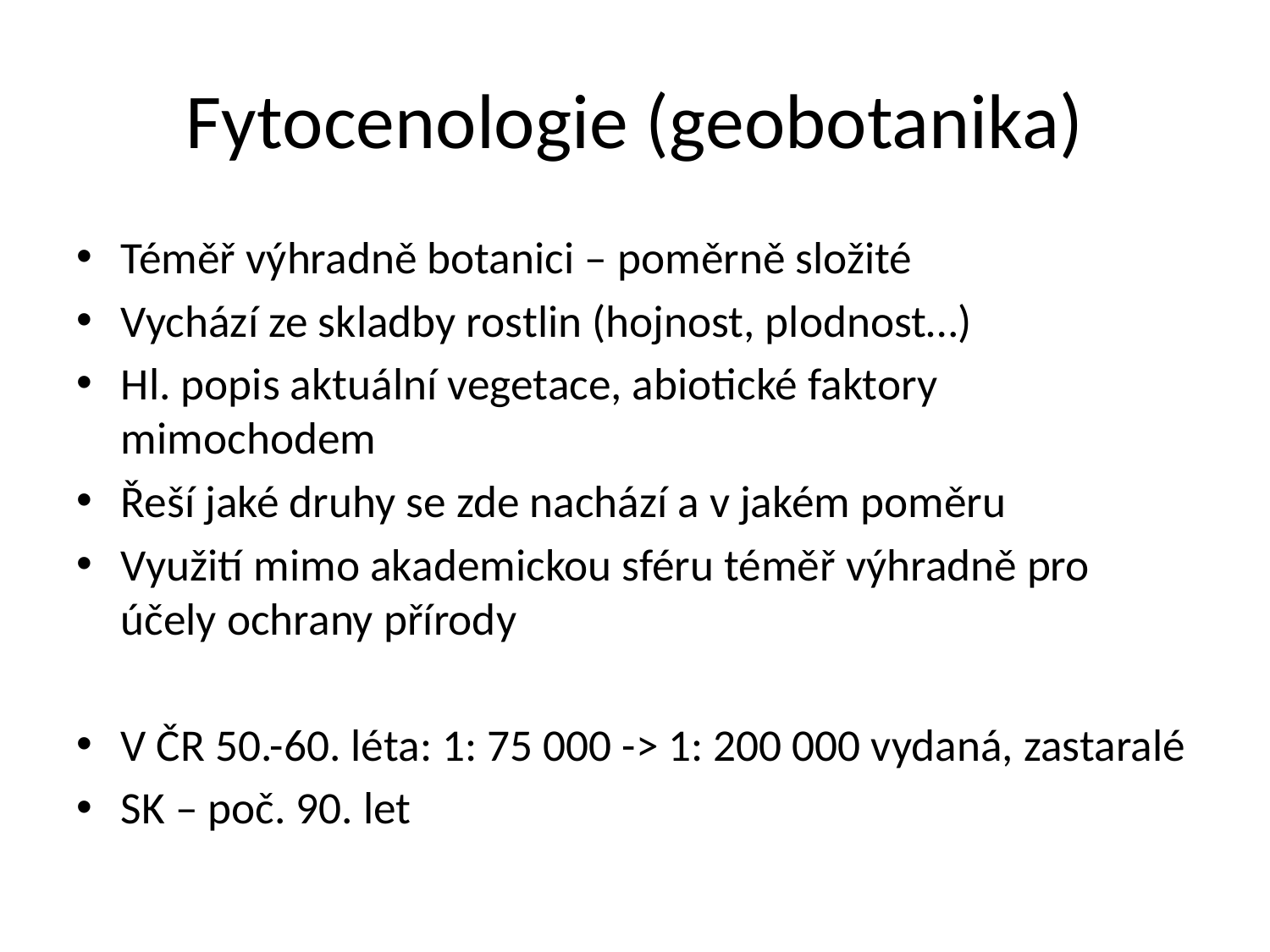

# Fytocenologie (geobotanika)
Téměř výhradně botanici – poměrně složité
Vychází ze skladby rostlin (hojnost, plodnost…)
Hl. popis aktuální vegetace, abiotické faktory mimochodem
Řeší jaké druhy se zde nachází a v jakém poměru
Využití mimo akademickou sféru téměř výhradně pro účely ochrany přírody

V ČR 50.-60. léta: 1: 75 000 -> 1: 200 000 vydaná, zastaralé
SK – poč. 90. let